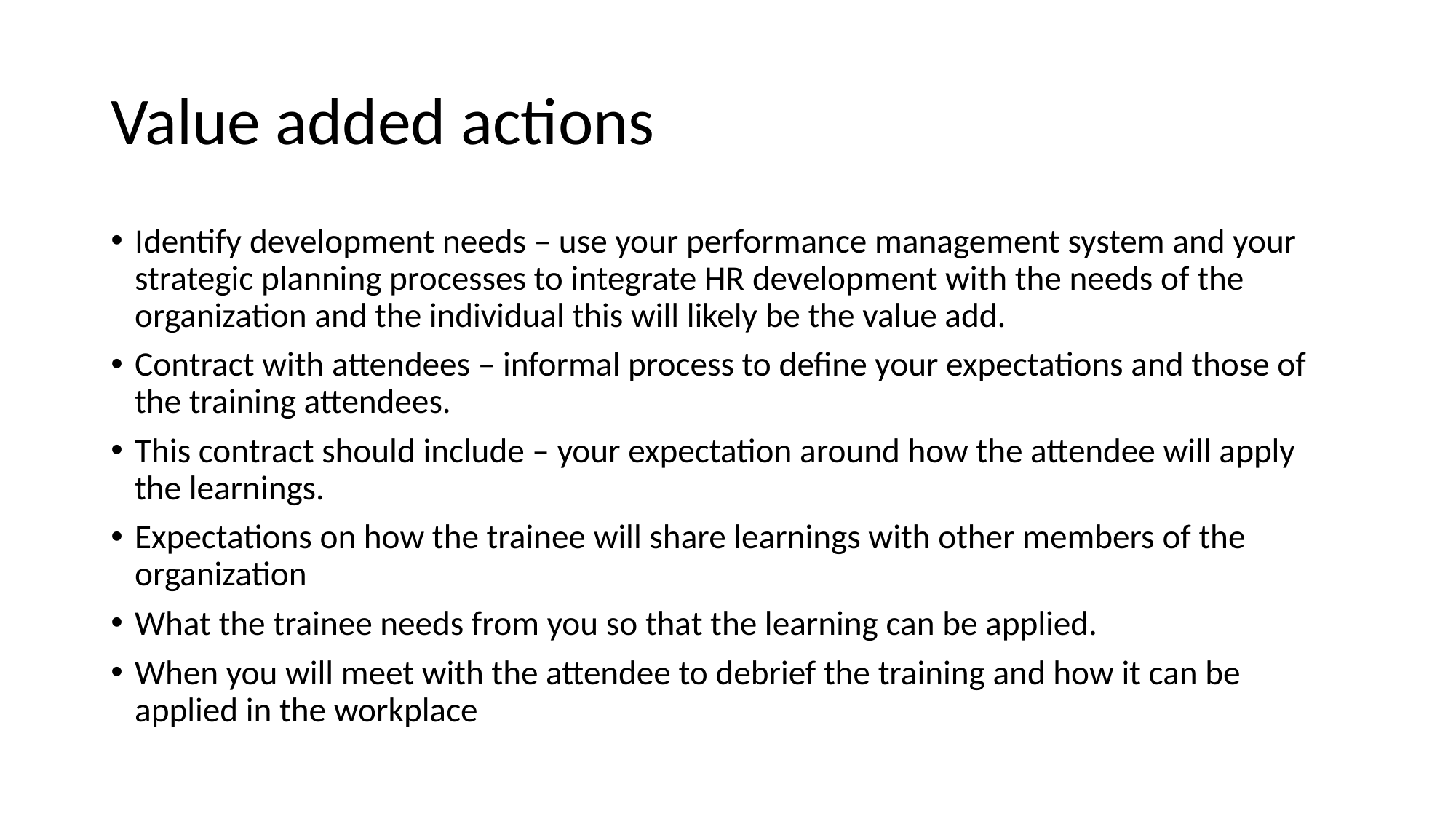

# Value added actions
Identify development needs – use your performance management system and your strategic planning processes to integrate HR development with the needs of the organization and the individual this will likely be the value add.
Contract with attendees – informal process to define your expectations and those of the training attendees.
This contract should include – your expectation around how the attendee will apply the learnings.
Expectations on how the trainee will share learnings with other members of the organization
What the trainee needs from you so that the learning can be applied.
When you will meet with the attendee to debrief the training and how it can be applied in the workplace